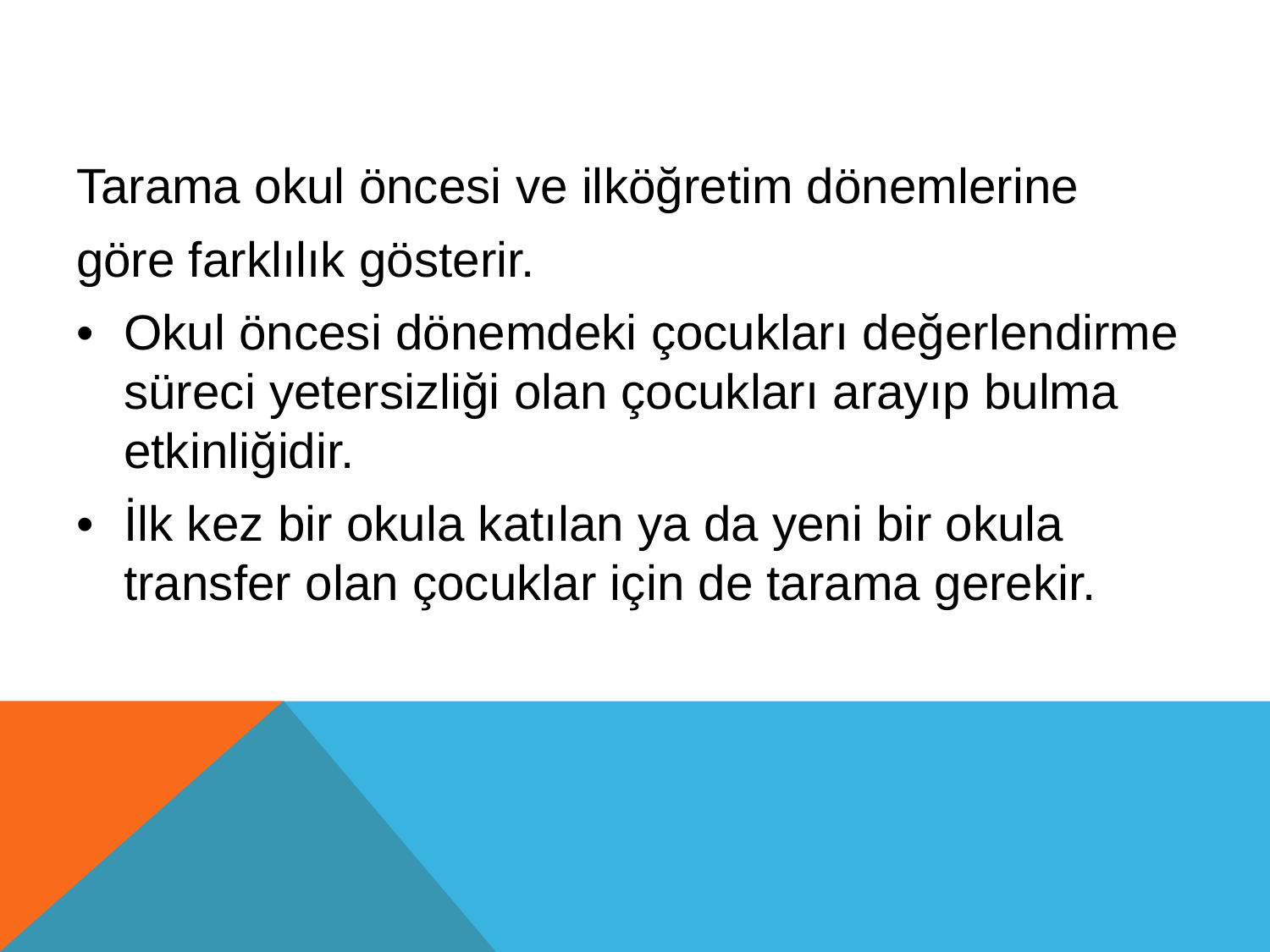

Tarama okul öncesi ve ilköğretim dönemlerine
göre farklılık gösterir.
•	Okul öncesi dönemdeki çocukları değerlendirme süreci yetersizliği olan çocukları arayıp bulma etkinliğidir.
•	İlk kez bir okula katılan ya da yeni bir okula transfer olan çocuklar için de tarama gerekir.